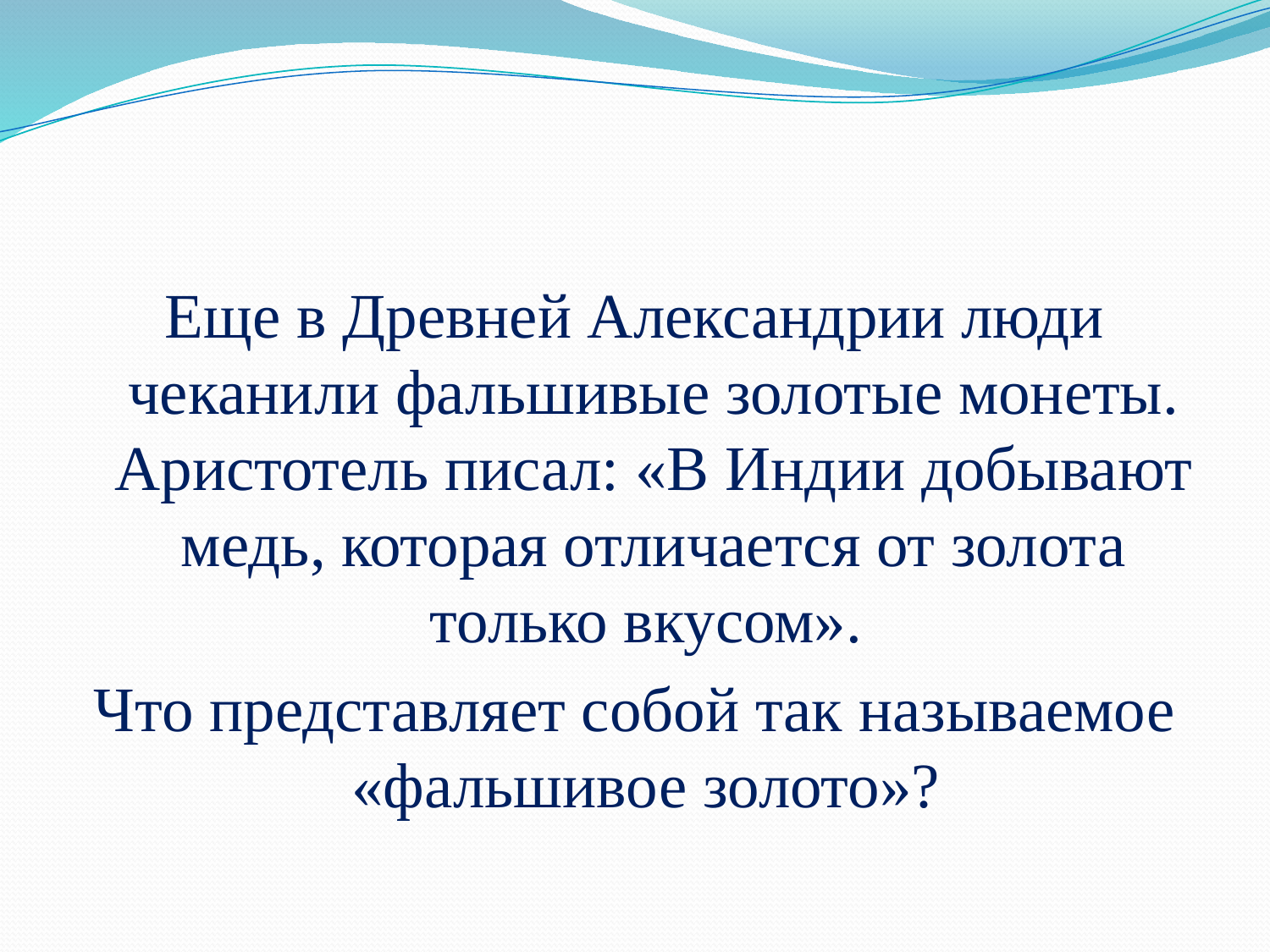

Еще в Древней Александрии люди чеканили фальшивые золотые монеты. Аристотель писал: «В Индии добывают медь, которая отличается от золота только вкусом».
Что представляет собой так называемое «фальшивое золото»?